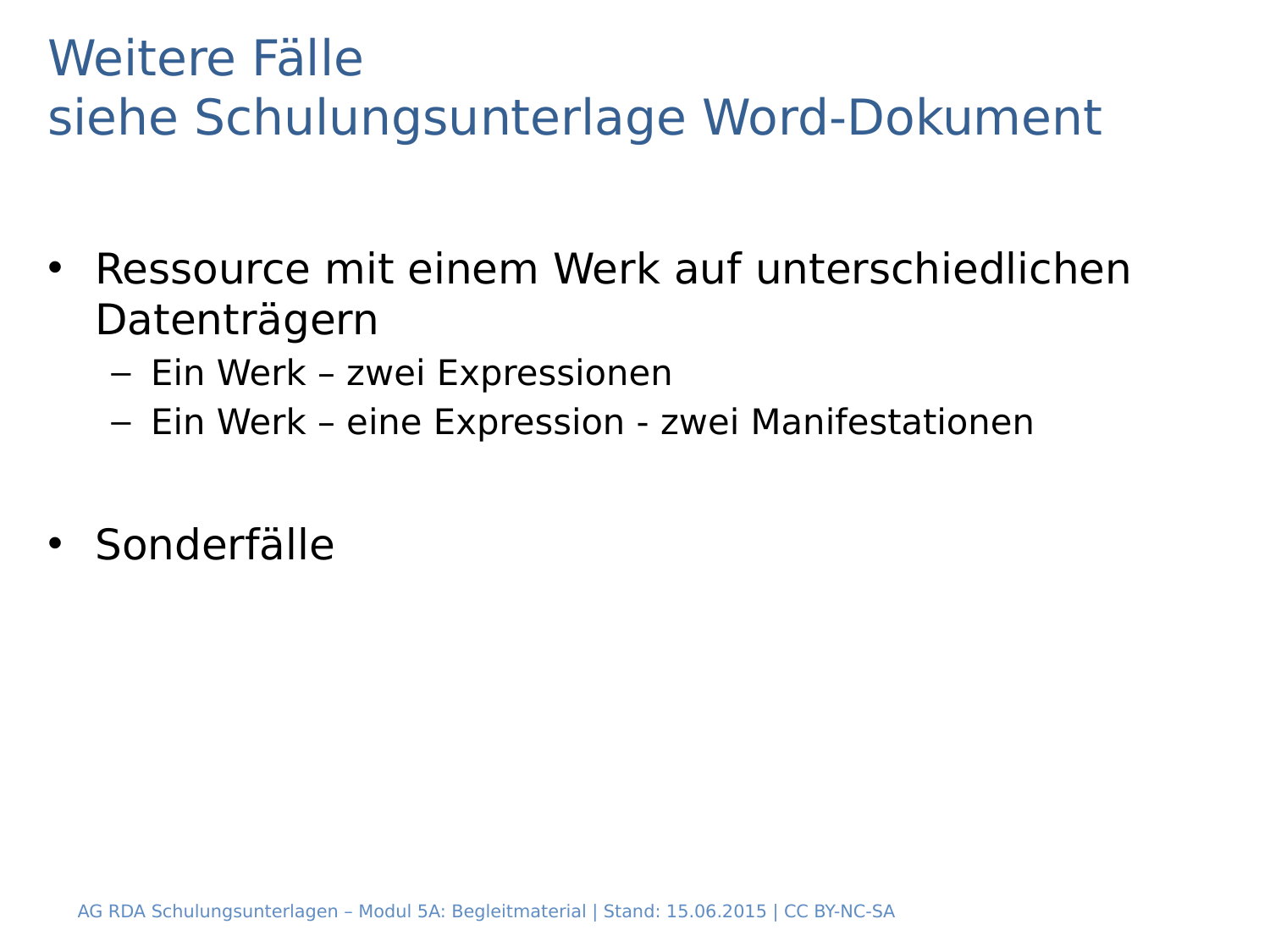

# Weitere Fälle siehe Schulungsunterlage Word-Dokument

Ressource mit einem Werk auf unterschiedlichen Datenträgern
Ein Werk – zwei Expressionen
Ein Werk – eine Expression - zwei Manifestationen

Sonderfälle

AG RDA Schulungsunterlagen – Modul 5A: Begleitmaterial | Stand: 15.06.2015 | CC BY-NC-SA